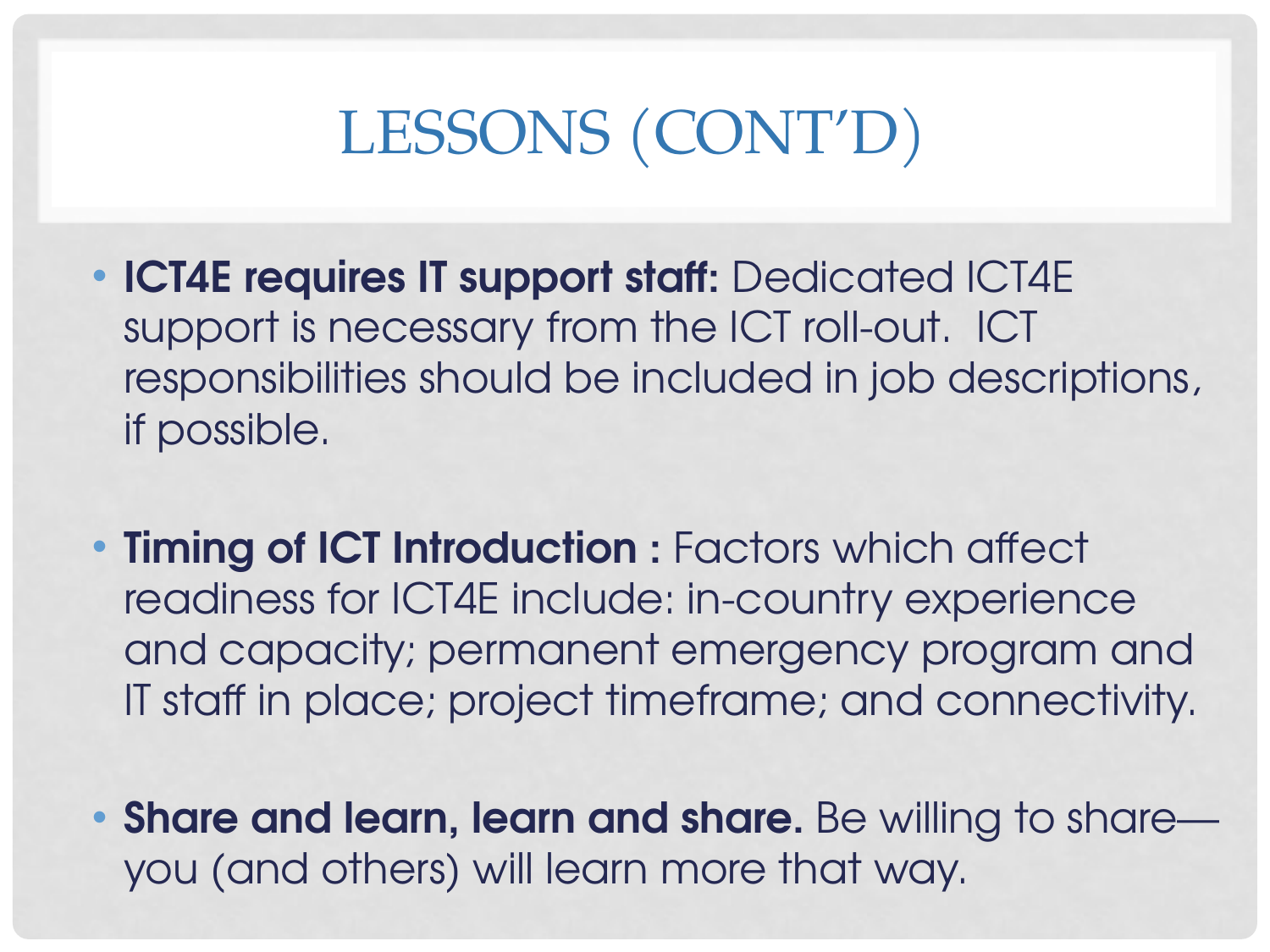

# Lessons (cont’d)
ICT4E requires IT support staff: Dedicated ICT4E support is necessary from the ICT roll-out.  ICT responsibilities should be included in job descriptions, if possible.

Timing of ICT Introduction : Factors which affect readiness for ICT4E include: in-country experience and capacity; permanent emergency program and IT staff in place; project timeframe; and connectivity.

Share and learn, learn and share. Be willing to share—you (and others) will learn more that way.